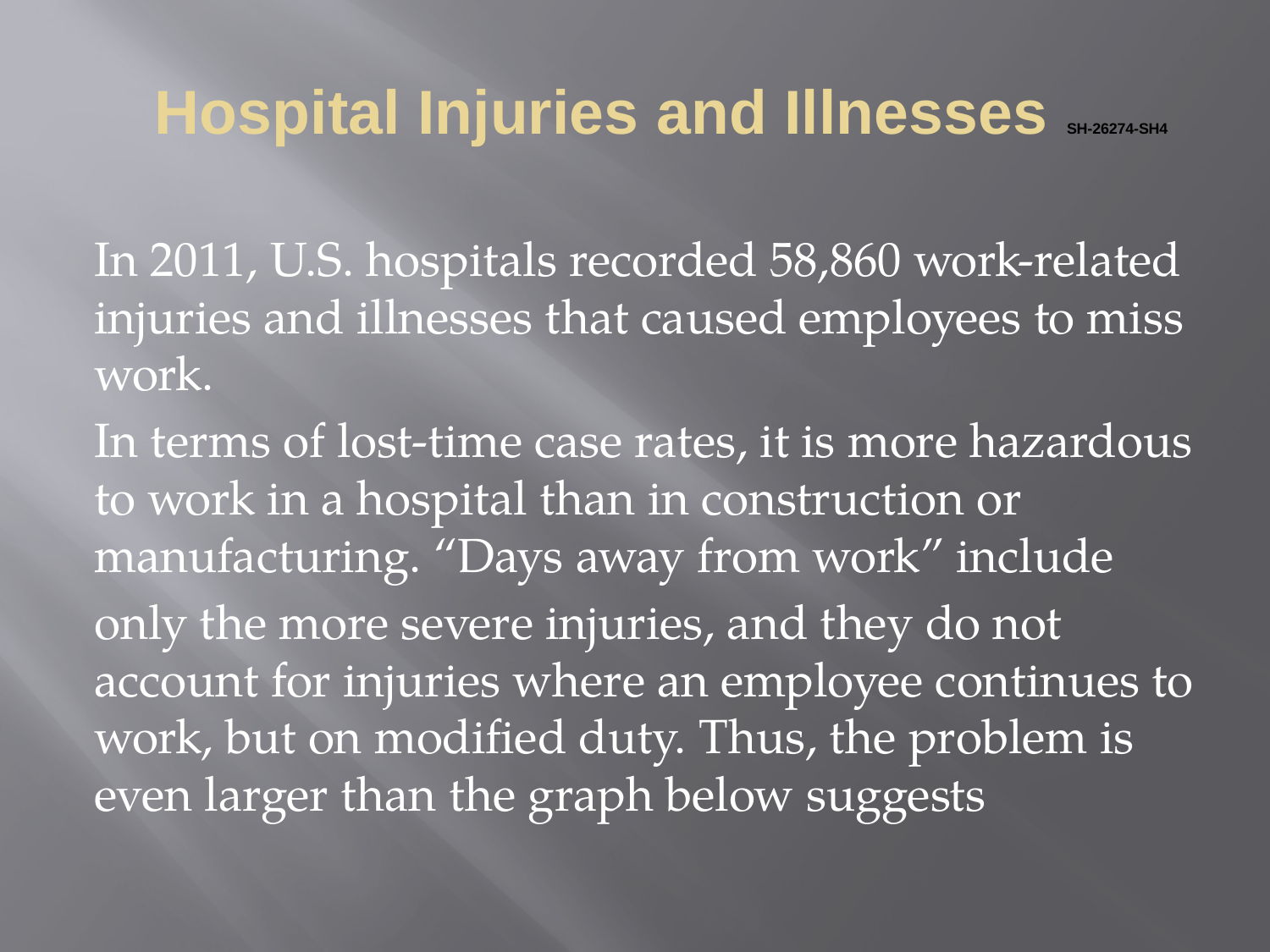

# Hospital Injuries and Illnesses SH-26274-SH4
In 2011, U.S. hospitals recorded 58,860 work-related injuries and illnesses that caused employees to miss work.
In terms of lost-time case rates, it is more hazardous to work in a hospital than in construction or manufacturing. “Days away from work” include
only the more severe injuries, and they do not account for injuries where an employee continues to work, but on modified duty. Thus, the problem is even larger than the graph below suggests